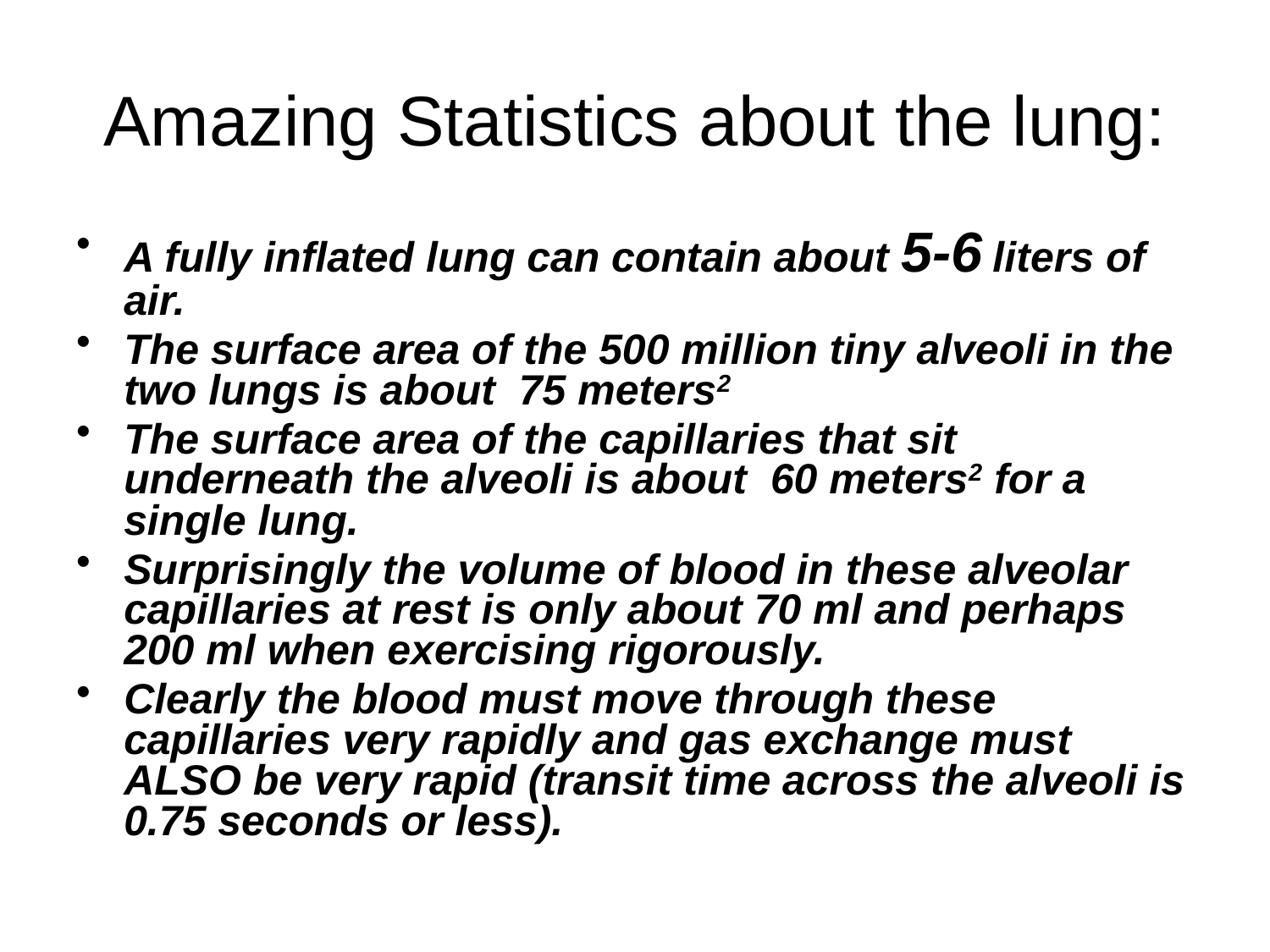

# Amazing Statistics about the lung:
A fully inflated lung can contain about 5-6 liters of air.
The surface area of the 500 million tiny alveoli in the two lungs is about  75 meters2
The surface area of the capillaries that sit underneath the alveoli is about  60 meters2 for a single lung.
Surprisingly the volume of blood in these alveolar capillaries at rest is only about 70 ml and perhaps 200 ml when exercising rigorously.
Clearly the blood must move through these capillaries very rapidly and gas exchange must ALSO be very rapid (transit time across the alveoli is 0.75 seconds or less).